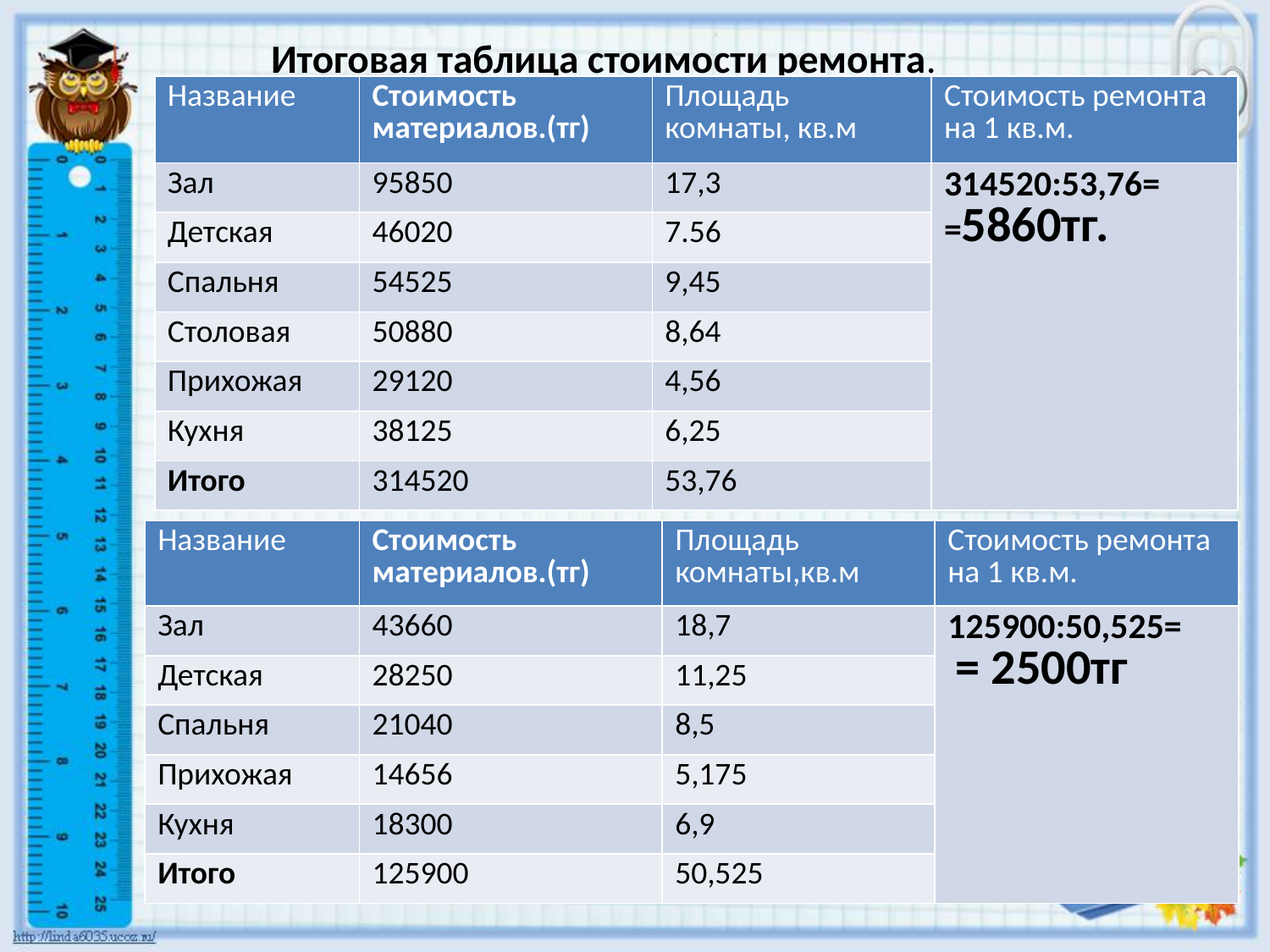

# Итоговая таблица стоимости ремонта.
| Название | Стоимость материалов.(тг) | Площадь комнаты, кв.м | Стоимость ремонта на 1 кв.м. |
| --- | --- | --- | --- |
| Зал | 95850 | 17,3 | 314520:53,76= =5860тг. |
| Детская | 46020 | 7.56 |  |
| Спальня | 54525 | 9,45 |  |
| Столовая | 50880 | 8,64 |  |
| Прихожая | 29120 | 4,56 |  |
| Кухня | 38125 | 6,25 |  |
| Итого | 314520 | 53,76 |  |
| Название | Стоимость материалов.(тг) | Площадь комнаты,кв.м | Стоимость ремонта на 1 кв.м. |
| --- | --- | --- | --- |
| Зал | 43660 | 18,7 | 125900:50,525= = 2500тг |
| Детская | 28250 | 11,25 |  |
| Спальня | 21040 | 8,5 |  |
| Прихожая | 14656 | 5,175 |  |
| Кухня | 18300 | 6,9 |  |
| Итого | 125900 | 50,525 |  |